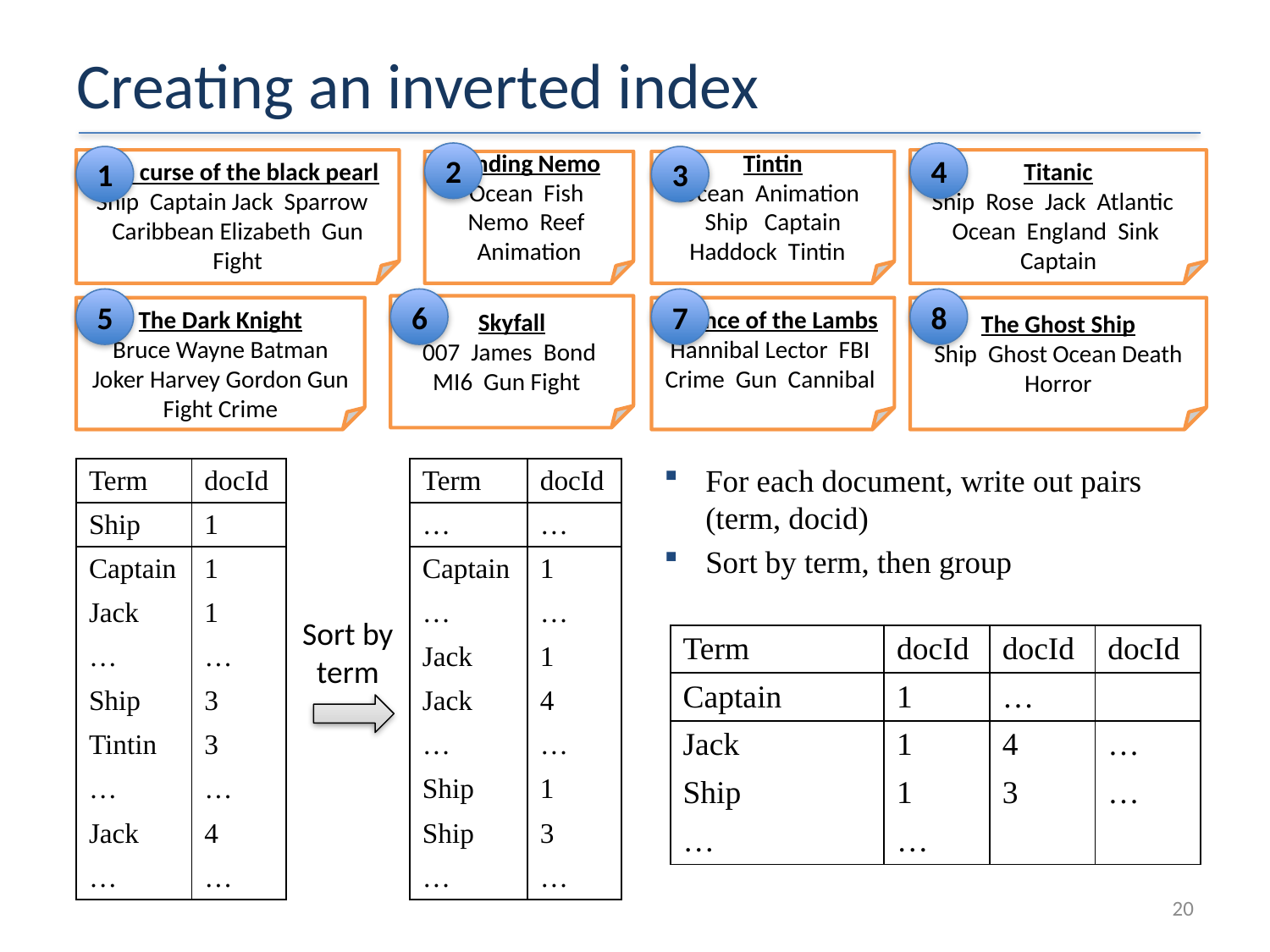

# Creating an inverted index
2
4
1
3
The curse of the black pearl
Ship  Captain Jack  Sparrow   Caribbean Elizabeth  Gun Fight
Titanic
Ship  Rose  Jack  Atlantic   Ocean  England  Sink  Captain
Finding Nemo
Ocean  Fish  Nemo  Reef  Animation
Tintin
Ocean  Animation  Ship   Captain Haddock  Tintin
5
6
7
8
Skyfall
007  James  Bond  MI6  Gun Fight
The Dark Knight
Bruce Wayne Batman Joker Harvey Gordon Gun Fight Crime
Silence of the Lambs
Hannibal Lector  FBI  Crime  Gun  Cannibal
The Ghost Ship
Ship  Ghost Ocean Death Horror
For each document, write out pairs (term, docid)
Sort by term, then group
| Term | docId |
| --- | --- |
| Ship | 1 |
| Captain | 1 |
| Jack | 1 |
| … | … |
| Ship | 3 |
| Tintin | 3 |
| … | … |
| Jack | 4 |
| … | … |
| Term | docId |
| --- | --- |
| … | … |
| Captain | 1 |
| … | … |
| Jack | 1 |
| Jack | 4 |
| … | … |
| Ship | 1 |
| Ship | 3 |
| … | … |
Sort by term
| Term | docId | docId | docId |
| --- | --- | --- | --- |
| Captain | 1 | … |  |
| Jack | 1 | 4 | … |
| Ship | 1 | 3 | … |
| … | … |  |  |

20